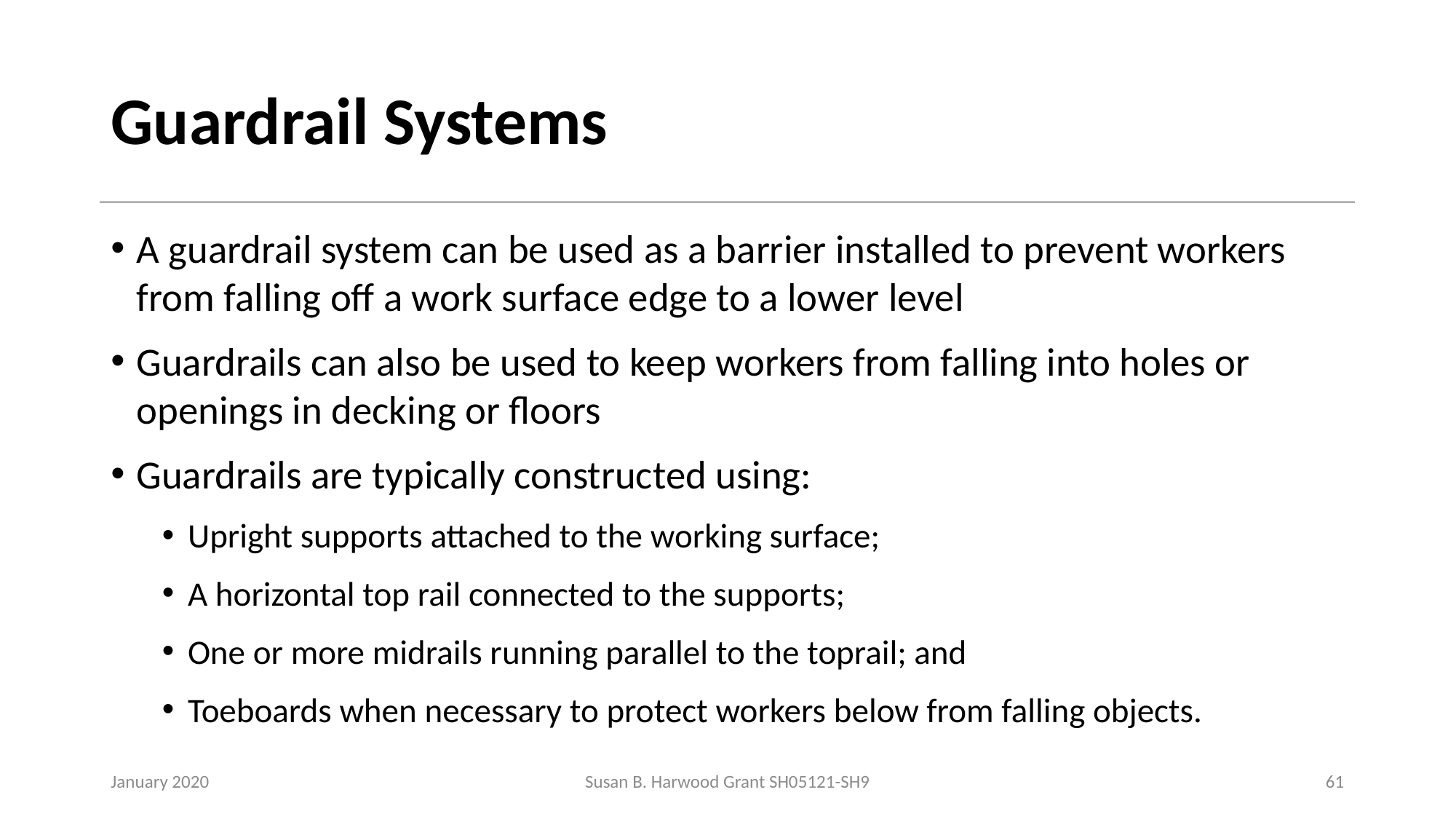

# Guardrail Systems
A guardrail system can be used as a barrier installed to prevent workers from falling off a work surface edge to a lower level
Guardrails can also be used to keep workers from falling into holes or openings in decking or floors
Guardrails are typically constructed using:
Upright supports attached to the working surface;
A horizontal top rail connected to the supports;
One or more midrails running parallel to the toprail; and
Toeboards when necessary to protect workers below from falling objects.

January 2020
Susan B. Harwood Grant SH05121-SH9
61